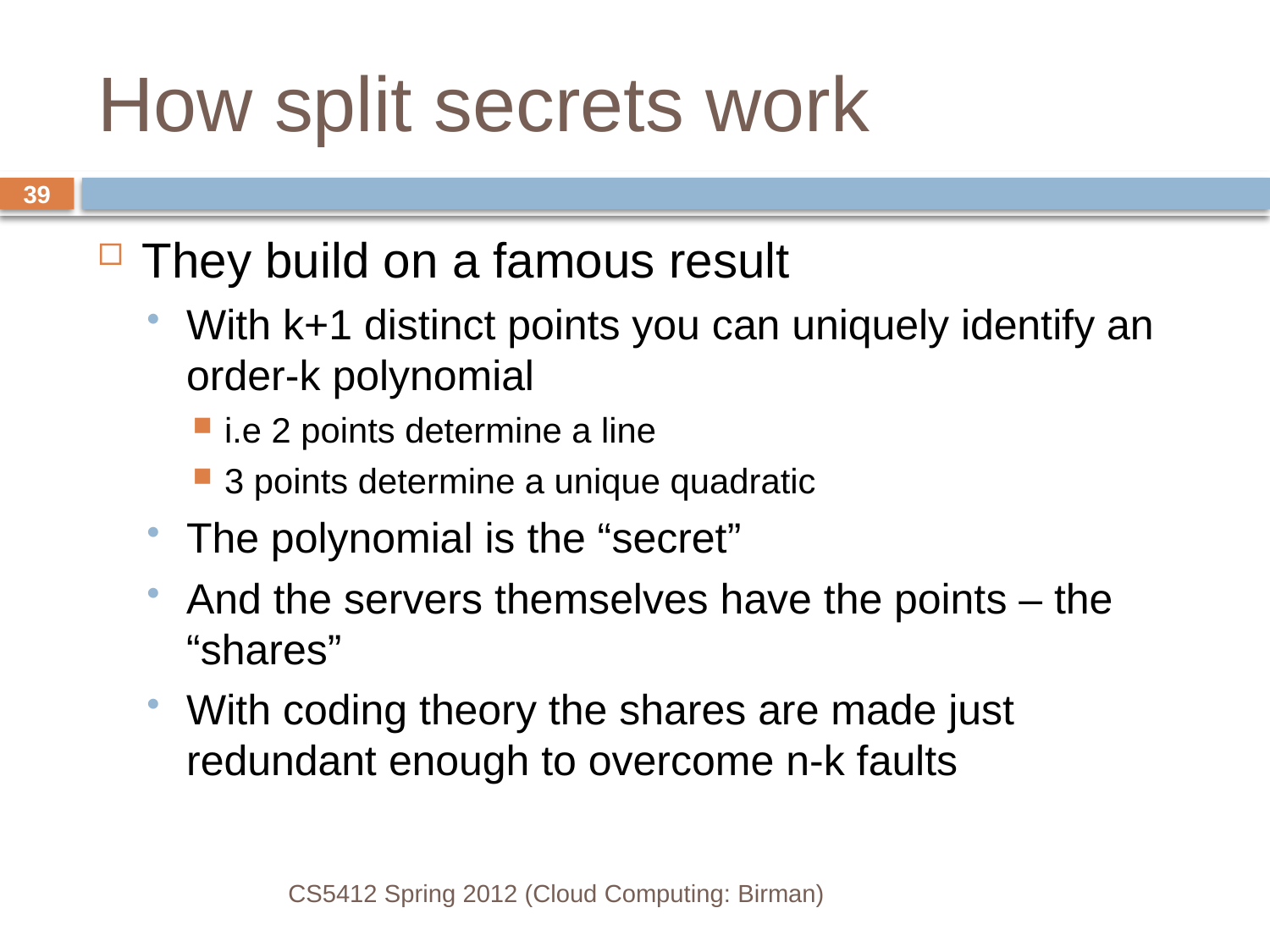

# How split secrets work
39
They build on a famous result
With k+1 distinct points you can uniquely identify an order-k polynomial
i.e 2 points determine a line
3 points determine a unique quadratic
The polynomial is the “secret”
And the servers themselves have the points – the “shares”
With coding theory the shares are made just redundant enough to overcome n-k faults
CS5412 Spring 2012 (Cloud Computing: Birman)